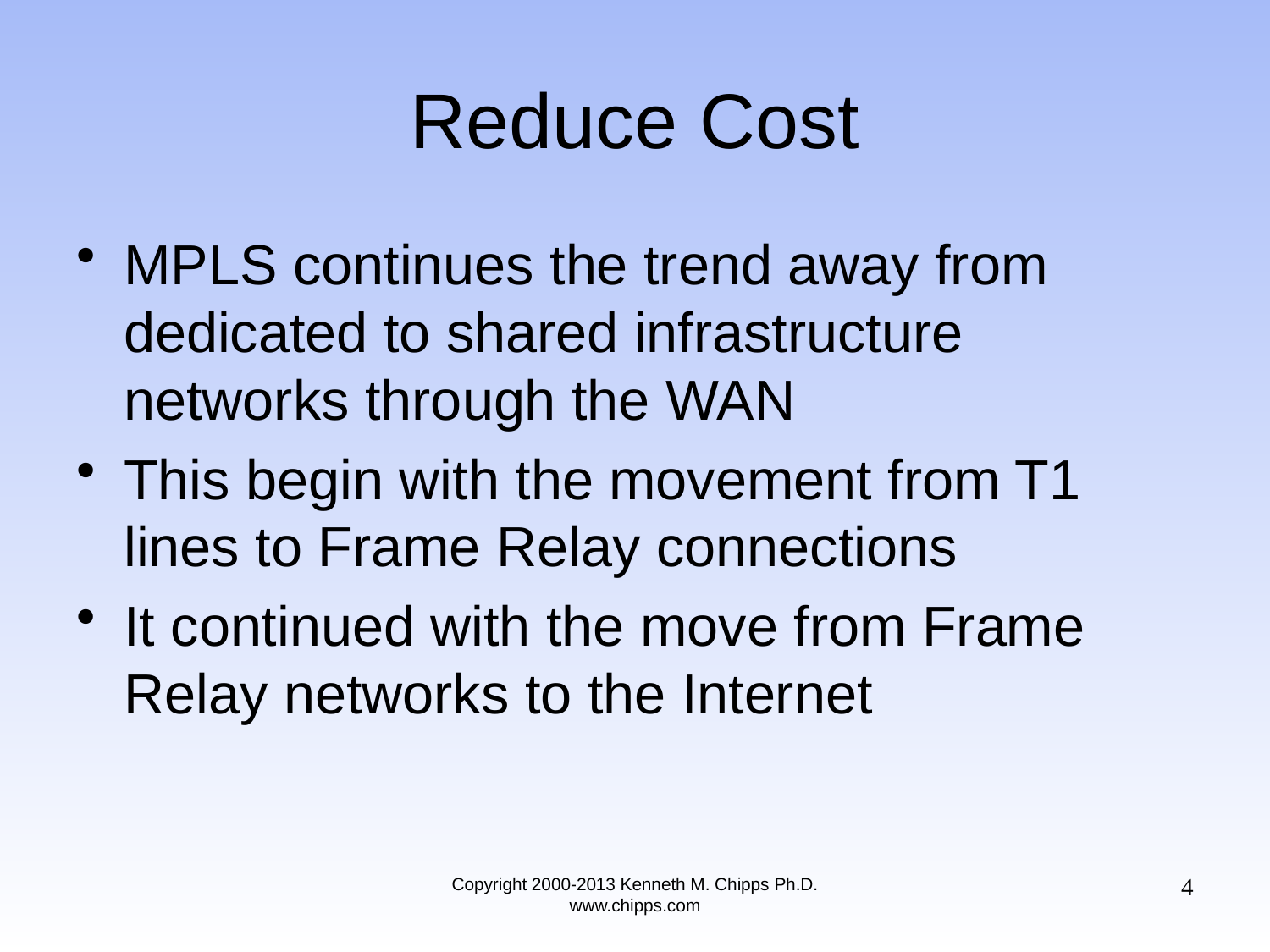

# Reduce Cost
MPLS continues the trend away from dedicated to shared infrastructure networks through the WAN
This begin with the movement from T1 lines to Frame Relay connections
It continued with the move from Frame Relay networks to the Internet
4
Copyright 2000-2013 Kenneth M. Chipps Ph.D. www.chipps.com